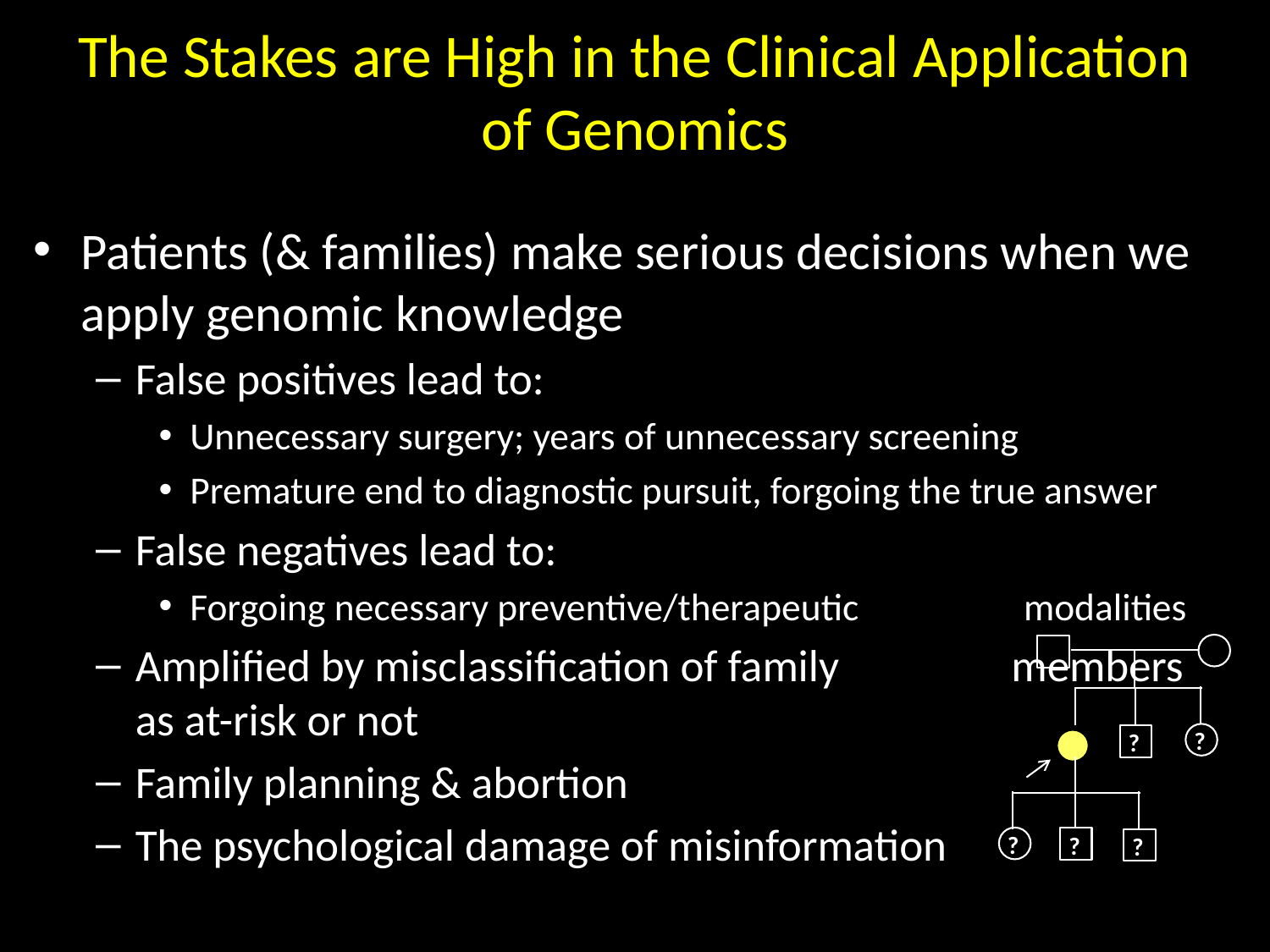

# The Stakes are High in the Clinical Application of Genomics
Patients (& families) make serious decisions when we apply genomic knowledge
False positives lead to:
Unnecessary surgery; years of unnecessary screening
Premature end to diagnostic pursuit, forgoing the true answer
False negatives lead to:
Forgoing necessary preventive/therapeutic                   modalities
Amplified by misclassification of family                 members as at-risk or not
Family planning & abortion
The psychological damage of misinformation

?
?
?
?
?